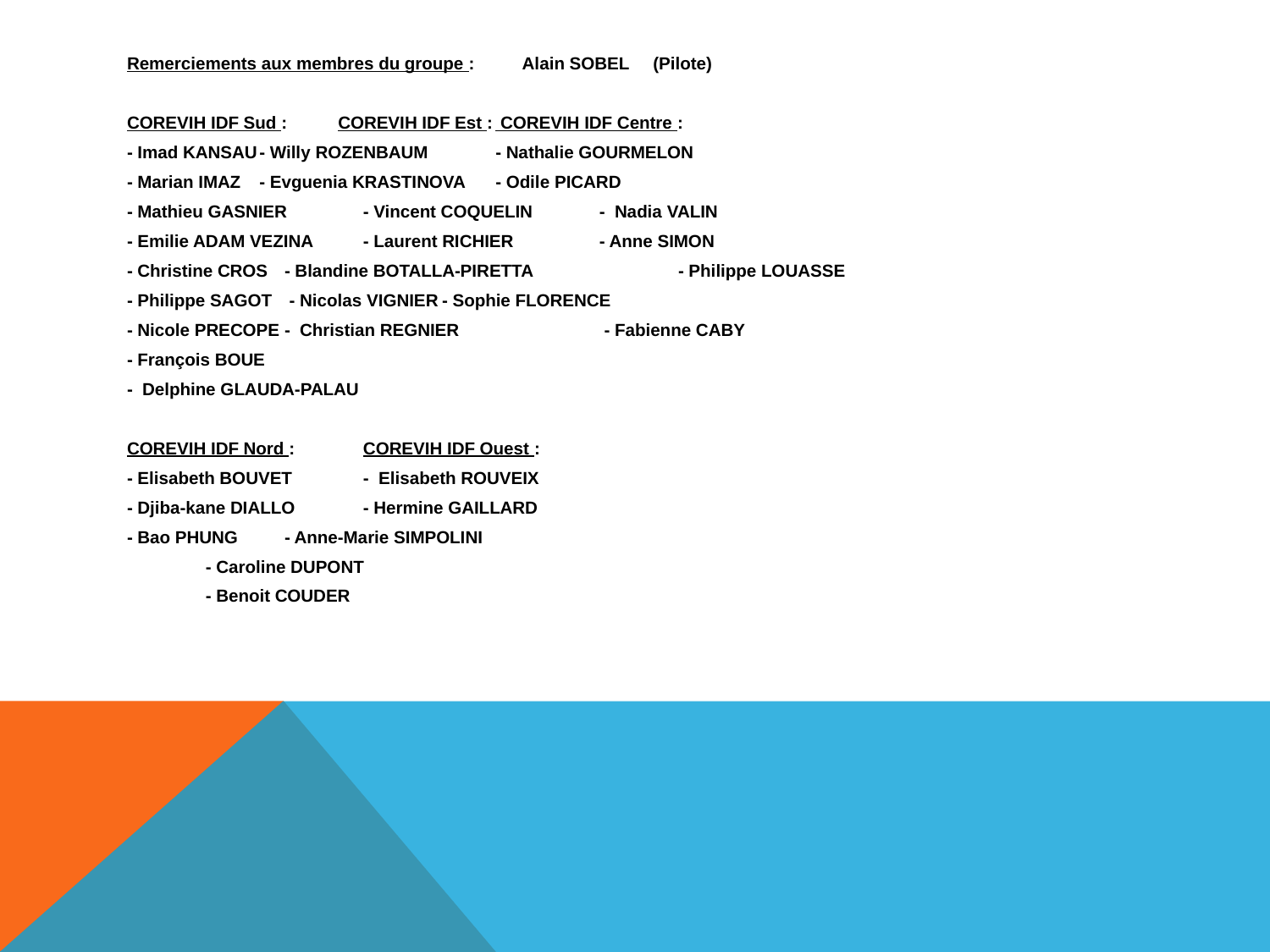

Remerciements aux membres du groupe :          Alain SOBEL	(Pilote)

COREVIH IDF Sud :		COREVIH IDF Est :		 COREVIH IDF Centre :
- Imad KANSAU			- Willy ROZENBAUM		- Nathalie GOURMELON
- Marian IMAZ			- Evguenia KRASTINOVA 		- Odile PICARD
- Mathieu GASNIER		- Vincent COQUELIN		-  Nadia VALIN
- Emilie ADAM VEZINA		- Laurent RICHIER		- Anne SIMON
- Christine CROS		- Blandine BOTALLA-PIRETTA  	 	- Philippe LOUASSE
- Philippe SAGOT		 - Nicolas VIGNIER		- Sophie FLORENCE
- Nicole PRECOPE		-  Christian REGNIER		 - Fabienne CABY
- François BOUE
-  Delphine GLAUDA-PALAU

COREVIH IDF Nord :			COREVIH IDF Ouest :
- Elisabeth BOUVET			-  Elisabeth ROUVEIX
- Djiba-kane DIALLO			- Hermine GAILLARD
- Bao PHUNG				- Anne-Marie SIMPOLINI
				- Caroline DUPONT
				- Benoit COUDER